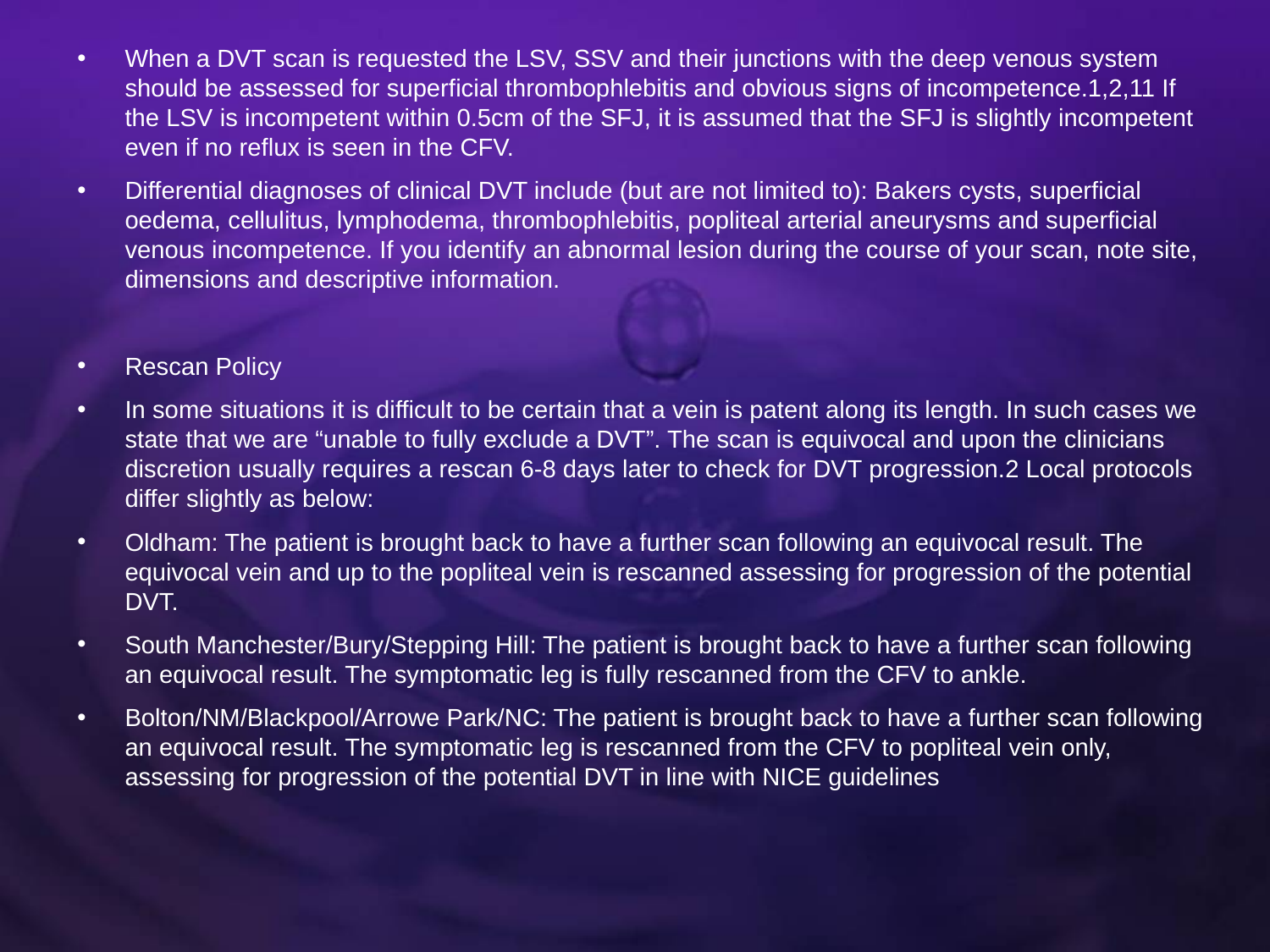

When a DVT scan is requested the LSV, SSV and their junctions with the deep venous system should be assessed for superficial thrombophlebitis and obvious signs of incompetence.1,2,11 If the LSV is incompetent within 0.5cm of the SFJ, it is assumed that the SFJ is slightly incompetent even if no reflux is seen in the CFV.
Differential diagnoses of clinical DVT include (but are not limited to): Bakers cysts, superficial oedema, cellulitus, lymphodema, thrombophlebitis, popliteal arterial aneurysms and superficial venous incompetence. If you identify an abnormal lesion during the course of your scan, note site, dimensions and descriptive information.

Rescan Policy
In some situations it is difficult to be certain that a vein is patent along its length. In such cases we state that we are “unable to fully exclude a DVT”. The scan is equivocal and upon the clinicians discretion usually requires a rescan 6-8 days later to check for DVT progression.2 Local protocols differ slightly as below:
Oldham: The patient is brought back to have a further scan following an equivocal result. The equivocal vein and up to the popliteal vein is rescanned assessing for progression of the potential DVT.
South Manchester/Bury/Stepping Hill: The patient is brought back to have a further scan following an equivocal result. The symptomatic leg is fully rescanned from the CFV to ankle.
Bolton/NM/Blackpool/Arrowe Park/NC: The patient is brought back to have a further scan following an equivocal result. The symptomatic leg is rescanned from the CFV to popliteal vein only, assessing for progression of the potential DVT in line with NICE guidelines

#